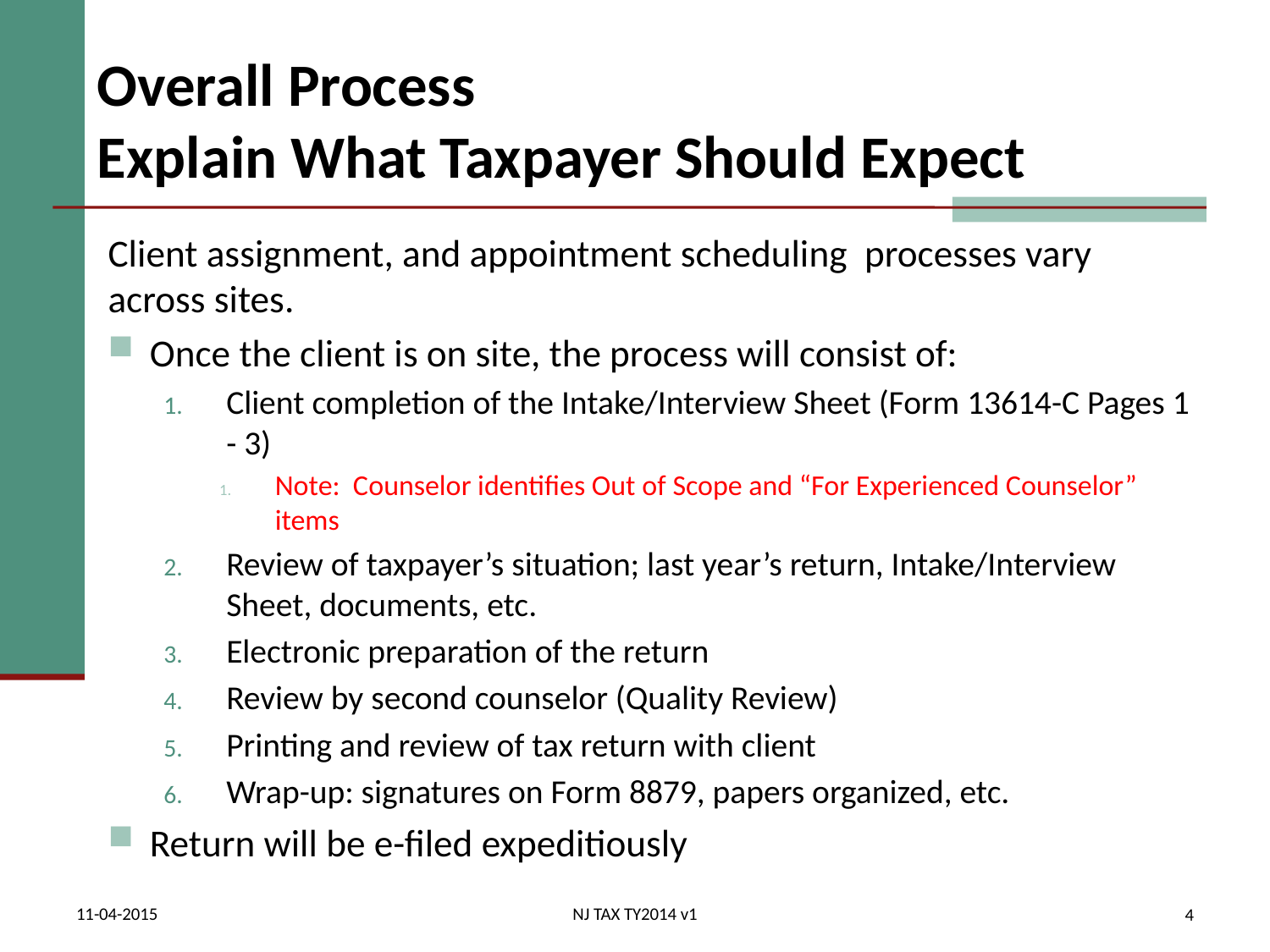

# Overall Process Explain What Taxpayer Should Expect
Client assignment, and appointment scheduling  processes vary across sites.
Once the client is on site, the process will consist of:
Client completion of the Intake/Interview Sheet (Form 13614-C Pages 1 - 3)
Note:  Counselor identifies Out of Scope and “For Experienced Counselor” items
Review of taxpayer’s situation; last year’s return, Intake/Interview Sheet, documents, etc.
Electronic preparation of the return
Review by second counselor (Quality Review)
Printing and review of tax return with client
Wrap-up: signatures on Form 8879, papers organized, etc.
Return will be e-filed expeditiously
11-04-2015
NJ TAX TY2014 v1
4